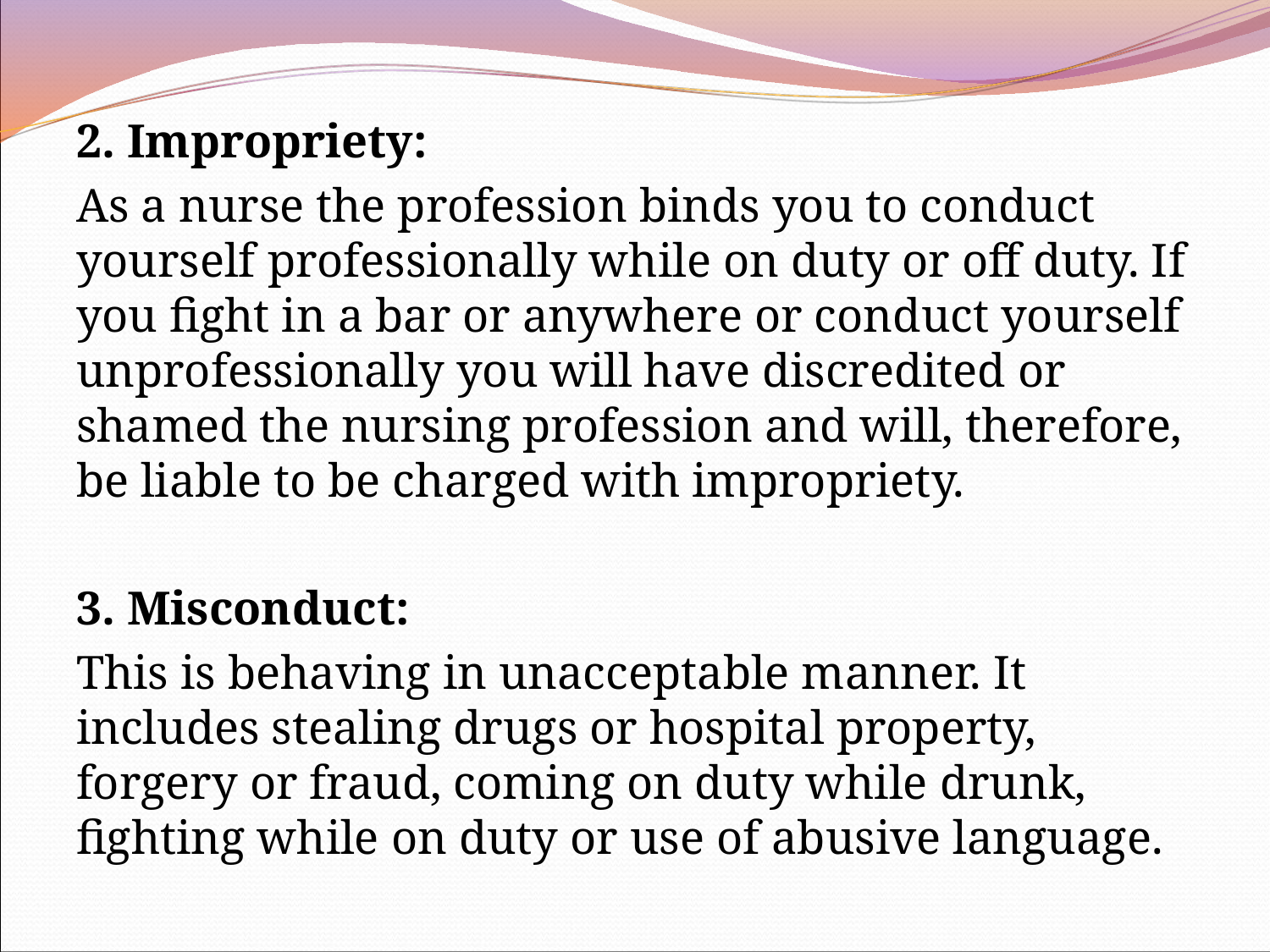

2. Impropriety:
As a nurse the profession binds you to conduct yourself professionally while on duty or off duty. If you fight in a bar or anywhere or conduct yourself unprofessionally you will have discredited or shamed the nursing profession and will, therefore, be liable to be charged with impropriety.

3. Misconduct:
This is behaving in unacceptable manner. It includes stealing drugs or hospital property, forgery or fraud, coming on duty while drunk, fighting while on duty or use of abusive language.